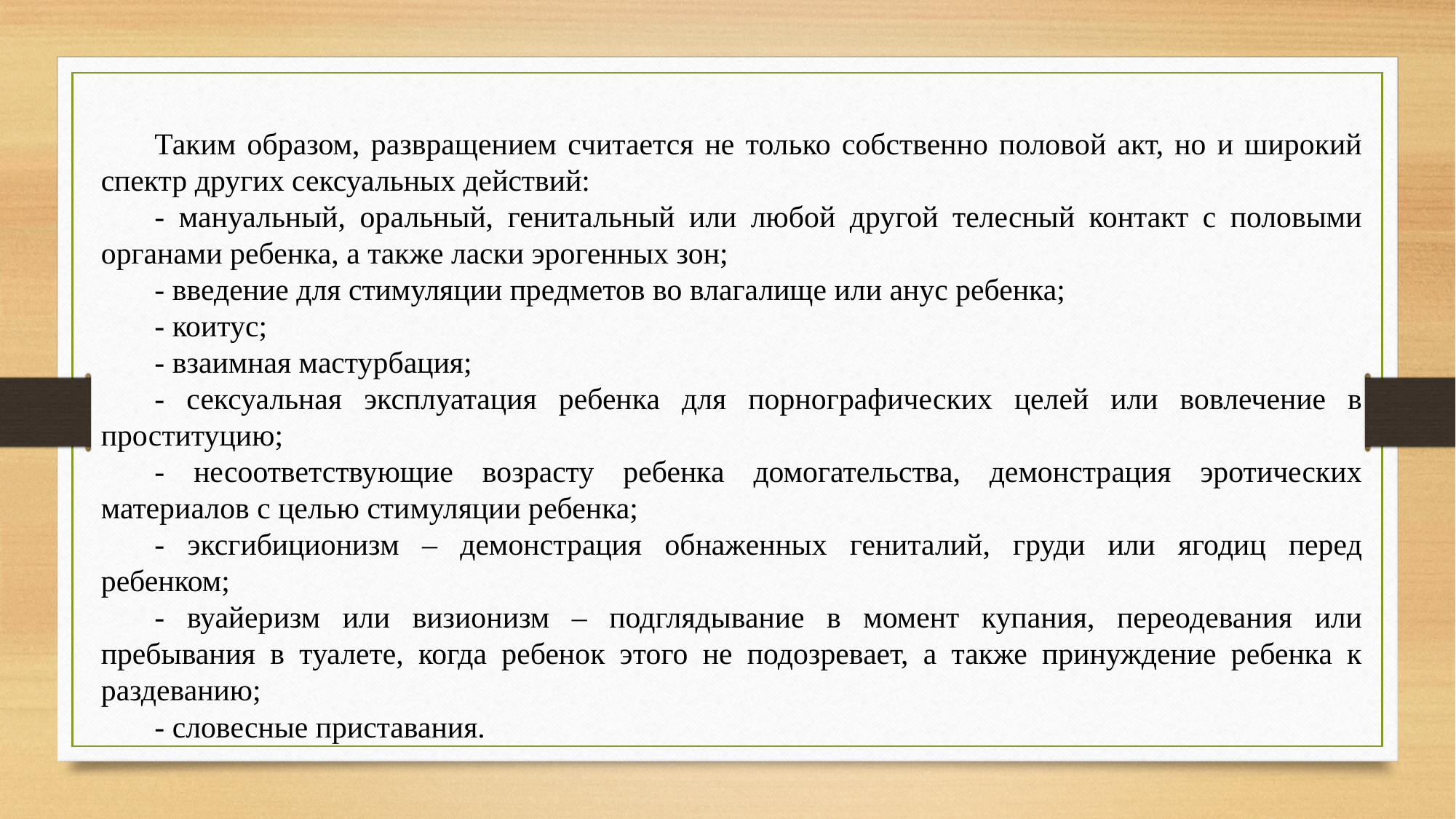

Таким образом, развращением считается не только собственно половой акт, но и широкий спектр других сексуальных действий:
- мануальный, оральный, генитальный или любой другой телесный контакт с половыми органами ребенка, а также ласки эрогенных зон;
- введение для стимуляции предметов во влагалище или анус ребенка;
- коитус;
- взаимная мастурбация;
- сексуальная эксплуатация ребенка для порнографических целей или вовлечение в проституцию;
- несоответствующие возрасту ребенка домогательства, демонстрация эротических материалов с целью стимуляции ребенка;
- эксгибиционизм – демонстрация обнаженных гениталий, груди или ягодиц перед ребенком;
- вуайеризм или визионизм – подглядывание в момент купания, переодевания или пребывания в туалете, когда ребенок этого не подозревает, а также принуждение ребенка к раздеванию;
- словесные приставания.